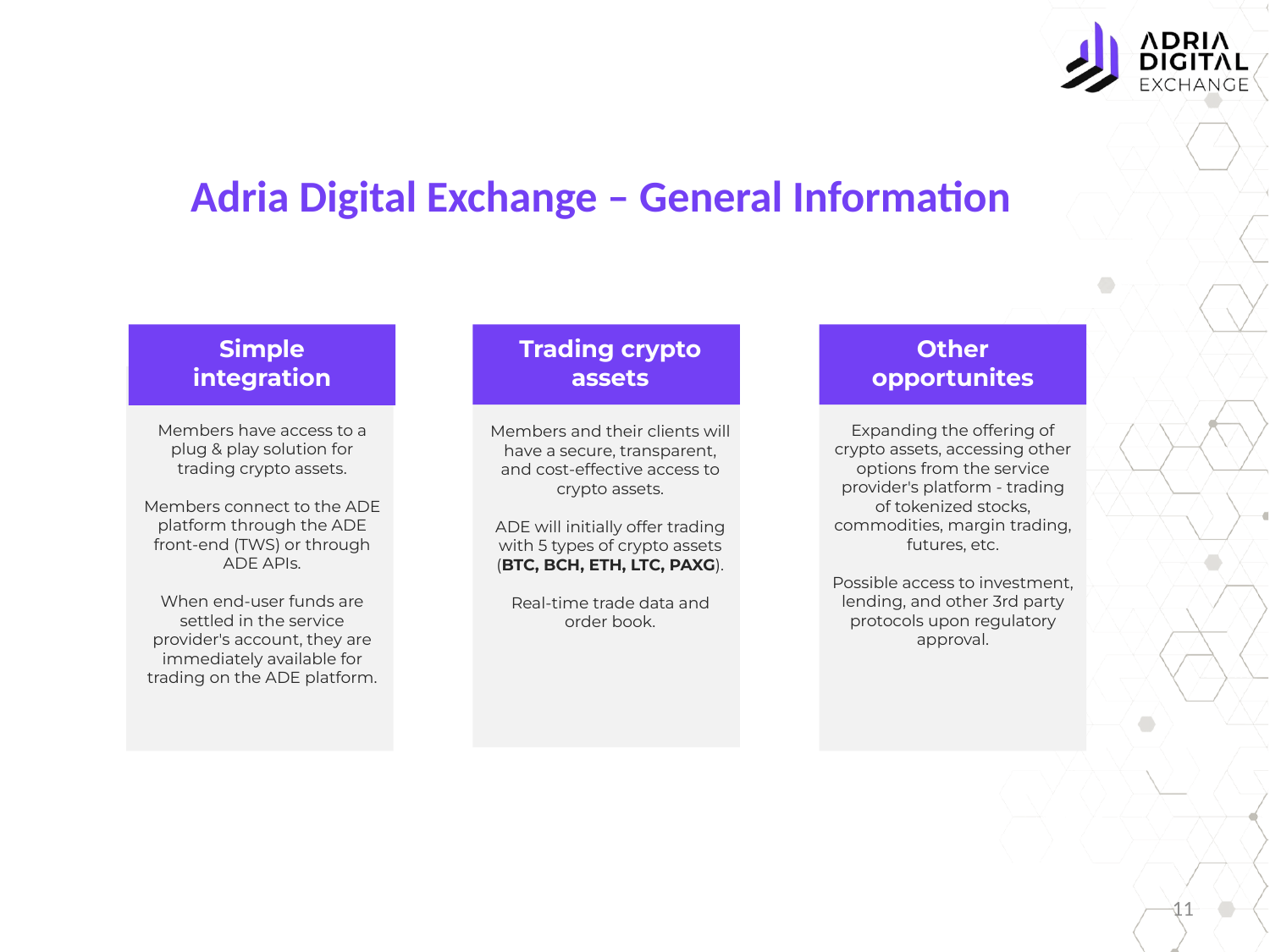

# Adria Digital Exchange – General Information

Other opportunites
Simple integration
Trading crypto assets

Members have access to a plug & play solution for trading crypto assets.

Members connect to the ADE platform through the ADE front-end (TWS) or through ADE APIs.

When end-user funds are settled in the service provider's account, they are immediately available for trading on the ADE platform.

Expanding the offering of crypto assets, accessing other options from the service provider's platform - trading of tokenized stocks, commodities, margin trading, futures, etc.

Possible access to investment, lending, and other 3rd party protocols upon regulatory approval.

Members and their clients will have a secure, transparent, and cost-effective access to crypto assets.

ADE will initially offer trading with 5 types of crypto assets (BTC, BCH, ETH, LTC, PAXG).

Real-time trade data and order book.

11